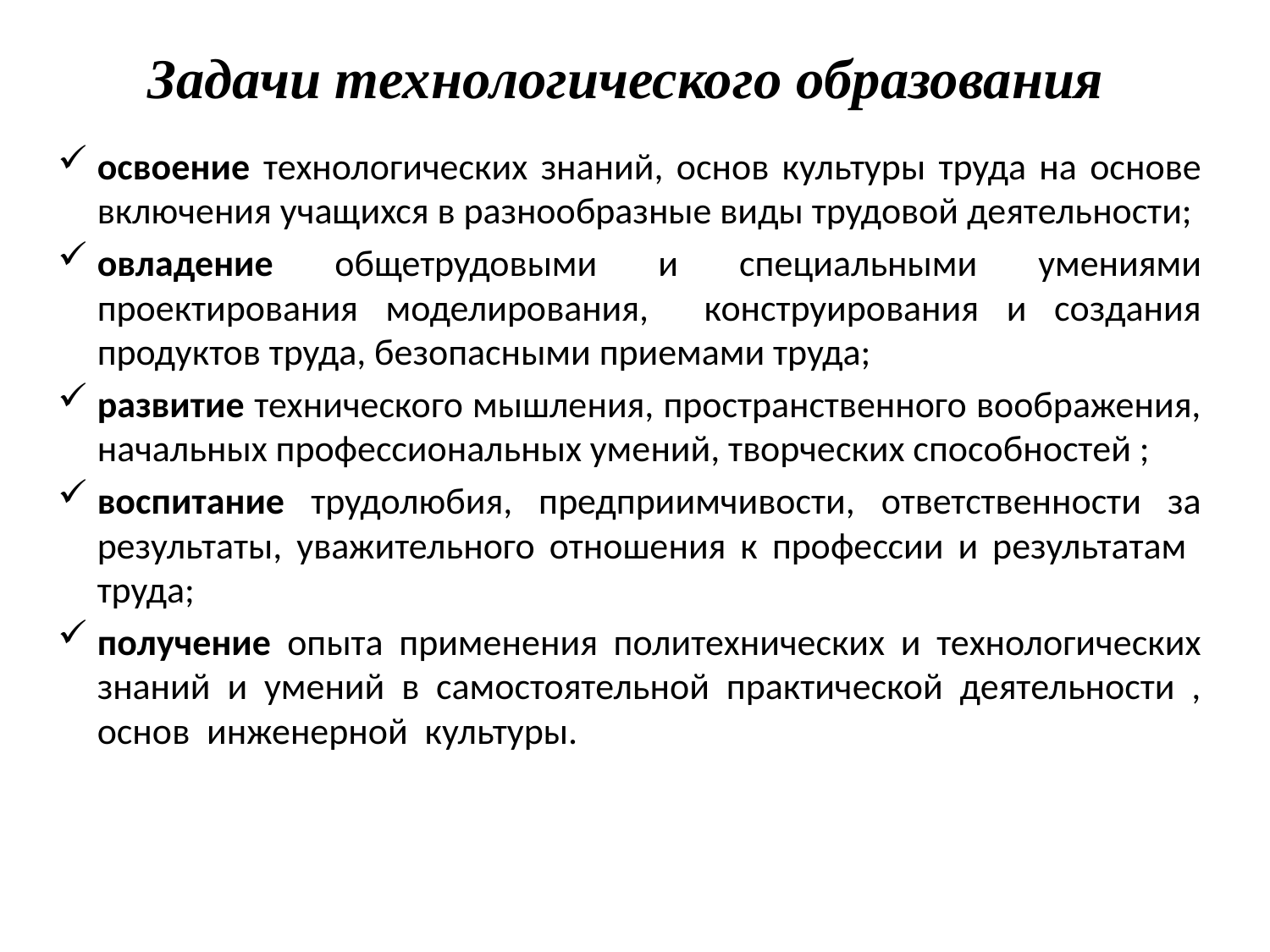

# Задачи технологического образования
освоение технологических знаний, основ культуры труда на основе включения учащихся в разнообразные виды трудовой деятельности;
овладение общетрудовыми и специальными умениями проектирования моделирования,  конструирования и создания продуктов труда, безопасными приемами труда;
развитие технического мышления, пространственного воображения, начальных профессиональных умений, творческих способностей ;
воспитание трудолюбия, предприимчивости, ответственности за результаты, уважительного отношения к профессии и результатам  труда;
получение опыта применения политехнических и технологических знаний и умений в самостоятельной практической деятельности , основ  инженерной  культуры.